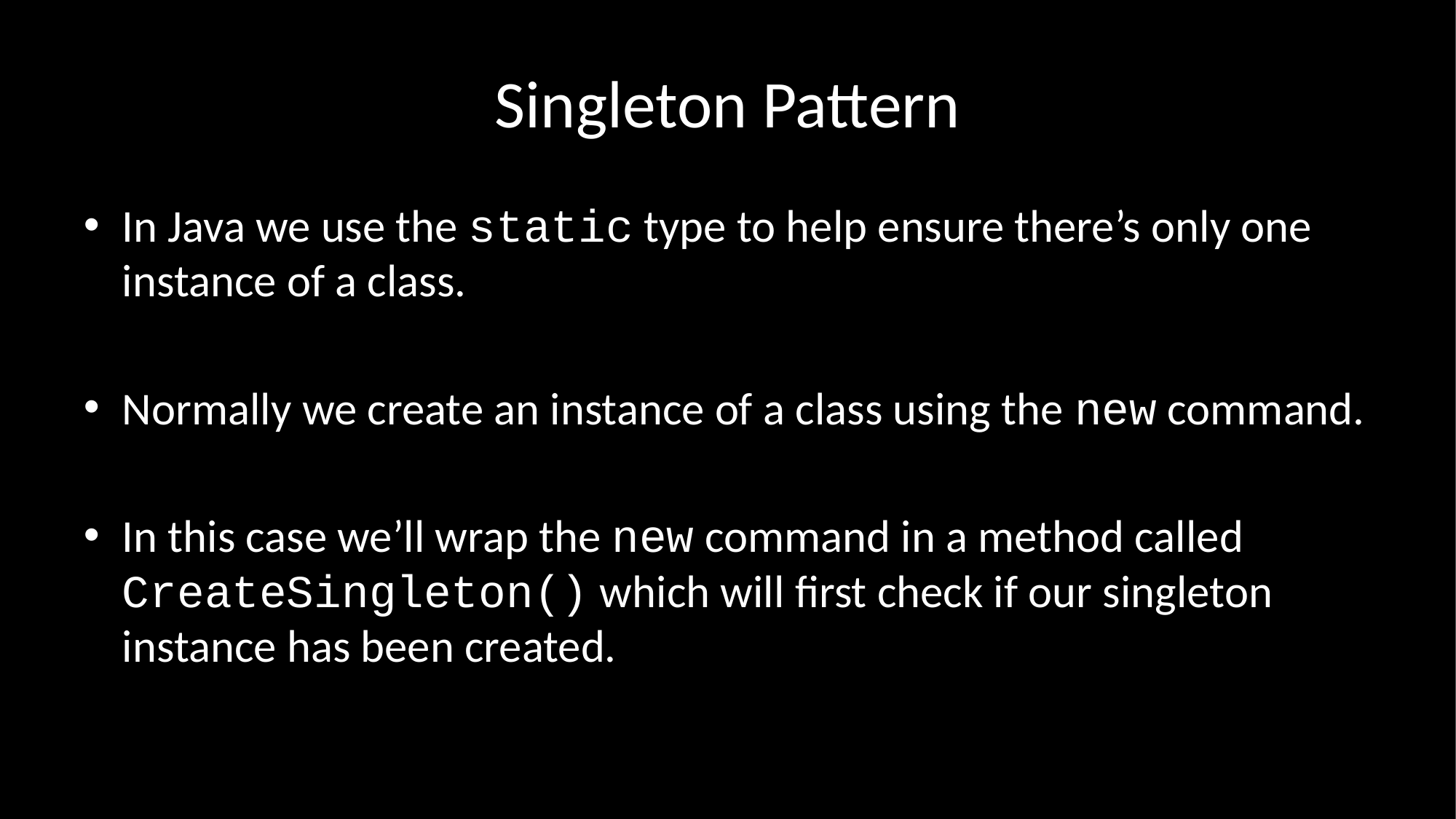

# Singleton Pattern
In Java we use the static type to help ensure there’s only one instance of a class.

Normally we create an instance of a class using the new command.

In this case we’ll wrap the new command in a method called CreateSingleton() which will first check if our singleton instance has been created.